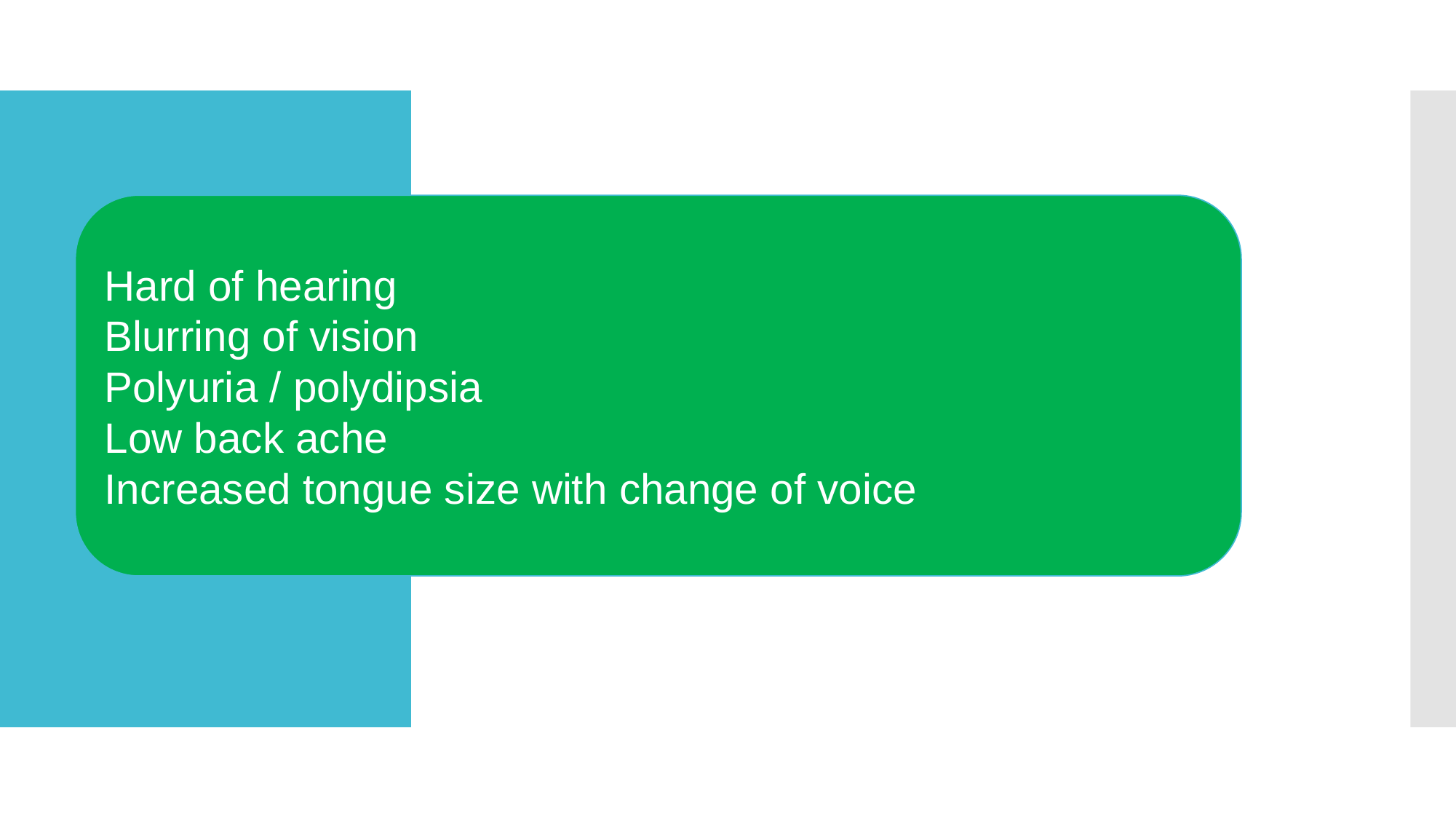

Hard of hearing
Blurring of vision
Polyuria / polydipsia
Low back ache
Increased tongue size with change of voice